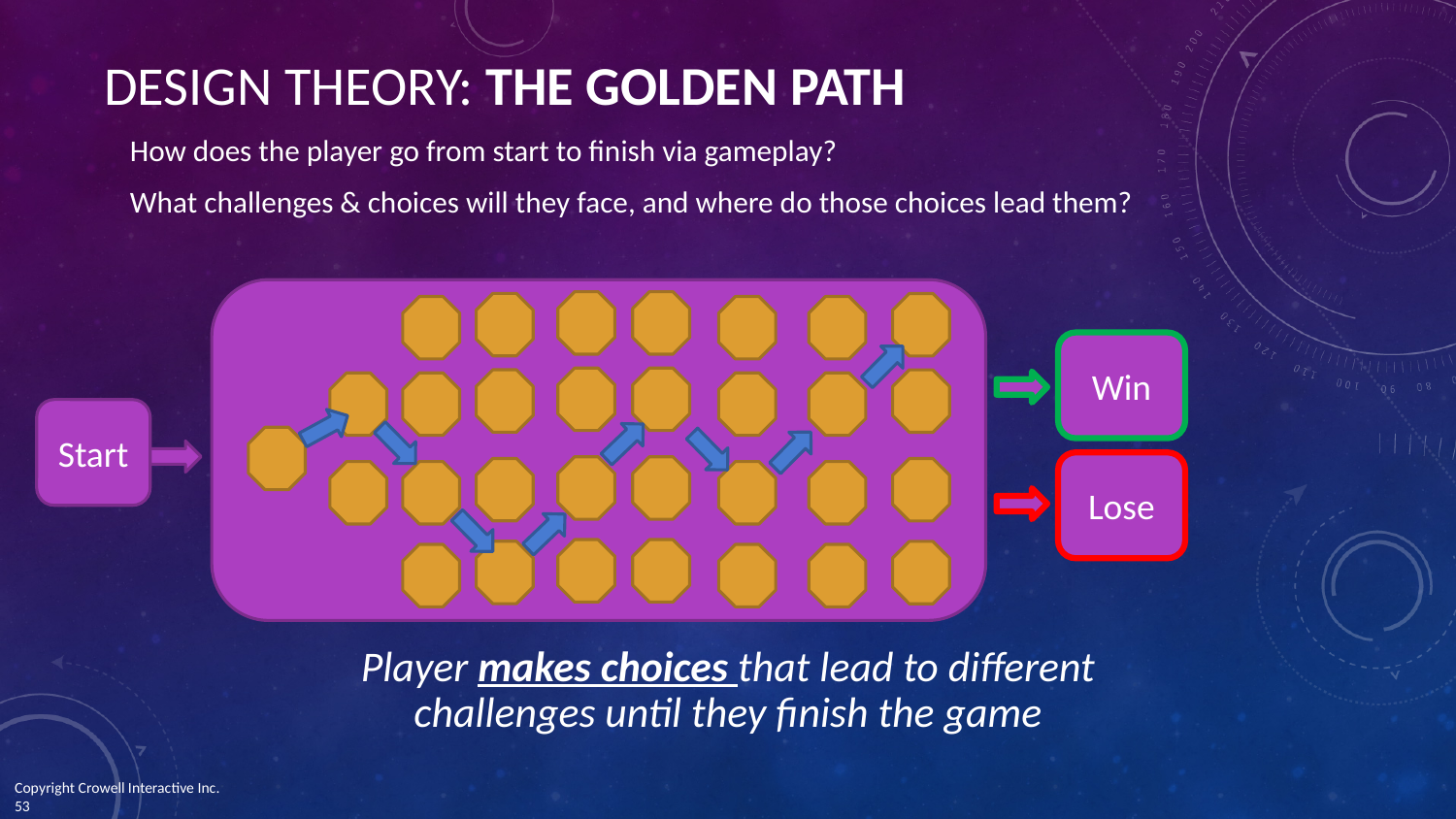

# DESIGN THEORY: THE GOLDEN PATH
How does the player go from start to finish via gameplay?
What challenges & choices will they face, and where do those choices lead them?

Win

Start

Lose

Player makes choices that lead to different challenges until they finish the game
Copyright Crowell Interactive Inc. 	 53